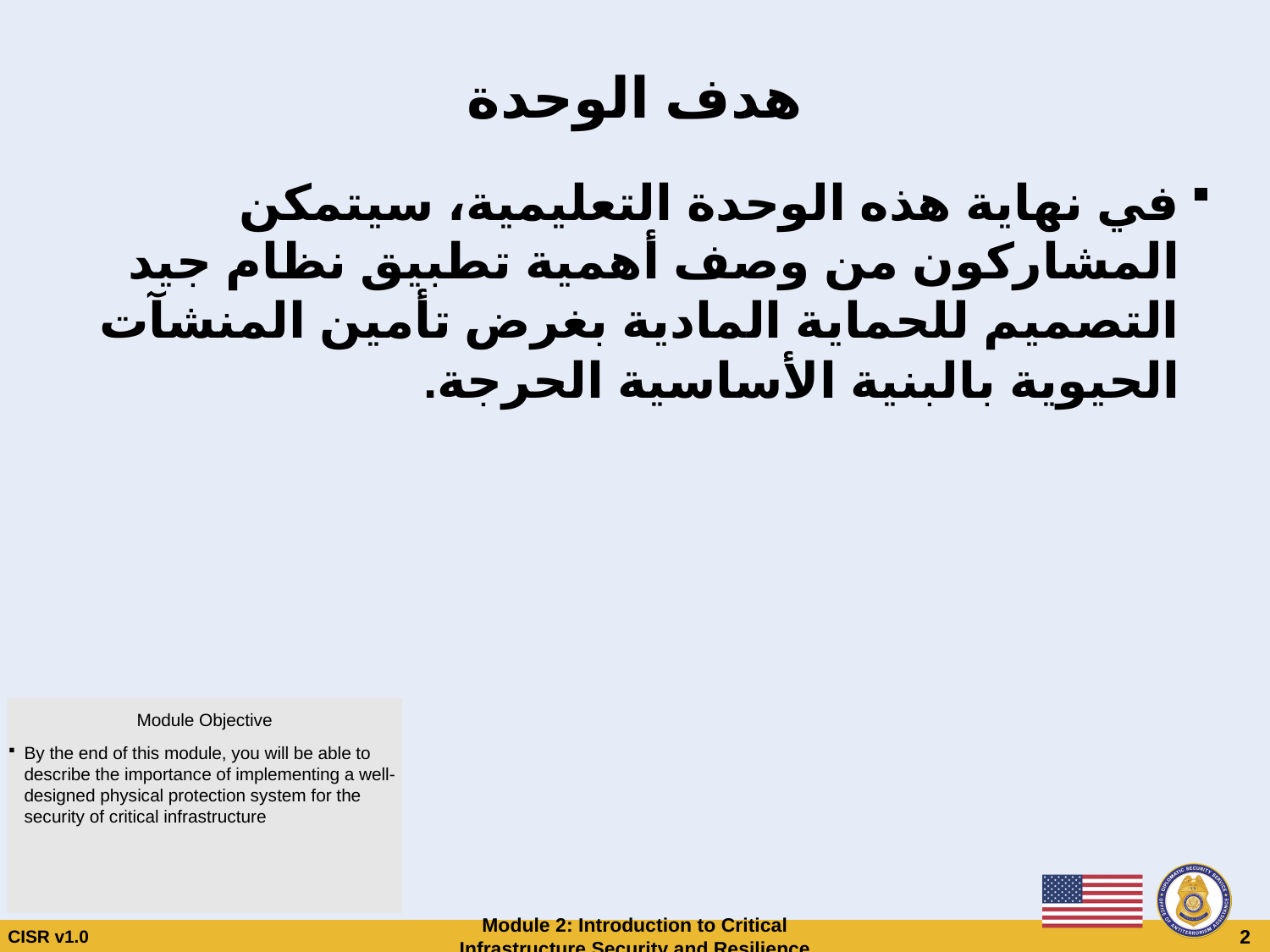

# هدف الوحدة
في نهاية هذه الوحدة التعليمية، سيتمكن المشاركون من وصف أهمية تطبيق نظام جيد التصميم للحماية المادية بغرض تأمين المنشآت الحيوية بالبنية الأساسية الحرجة.
Module Objective
By the end of this module, you will be able to describe the importance of implementing a well-designed physical protection system for the security of critical infrastructure
CISR v1.0
Module 2: Introduction to Critical Infrastructure Security and Resilience
 2